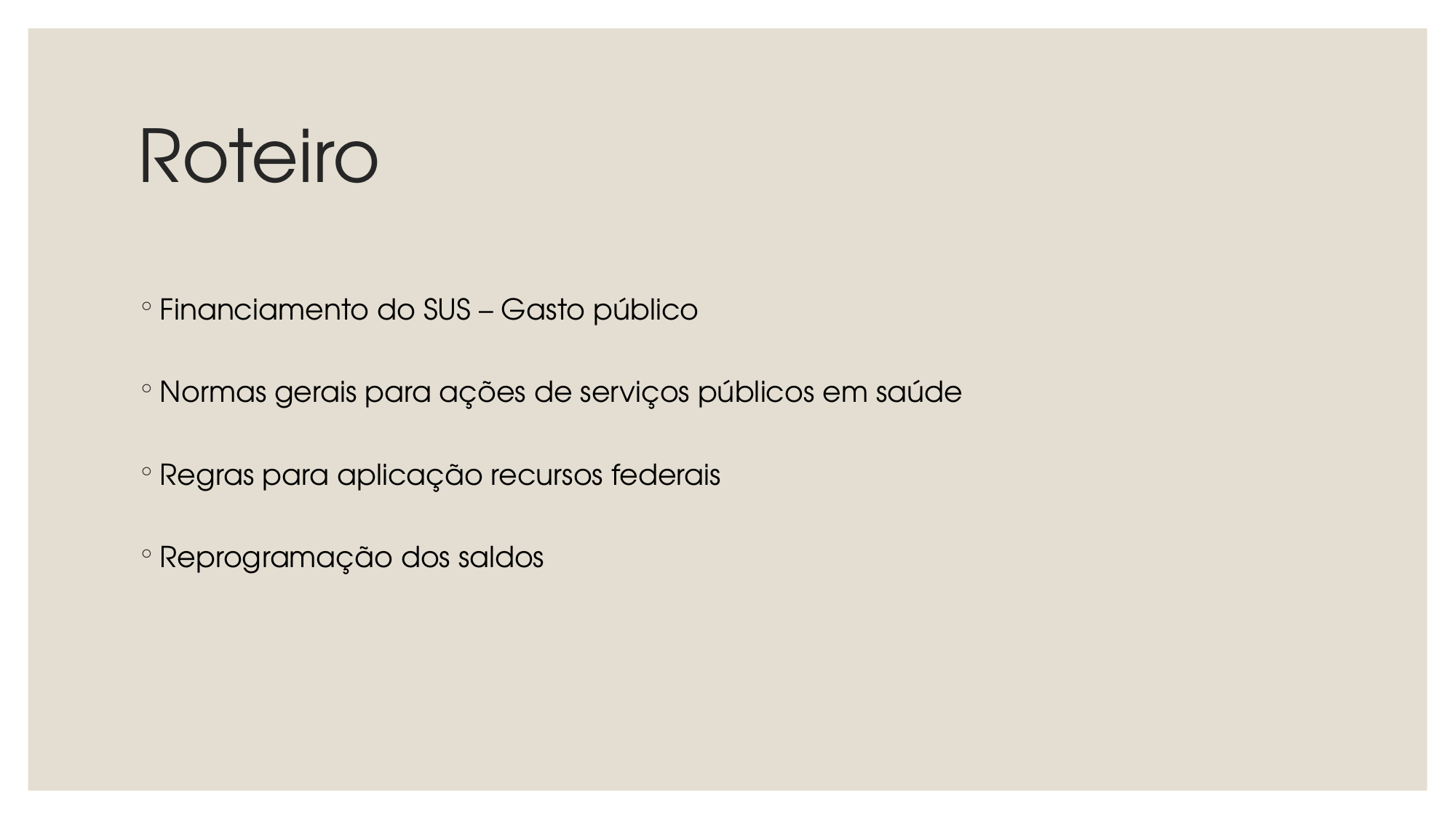

# Roteiro
Financiamento do SUS – Gasto público
Normas gerais para ações de serviços públicos em saúde
Regras para aplicação recursos federais
Reprogramação dos saldos